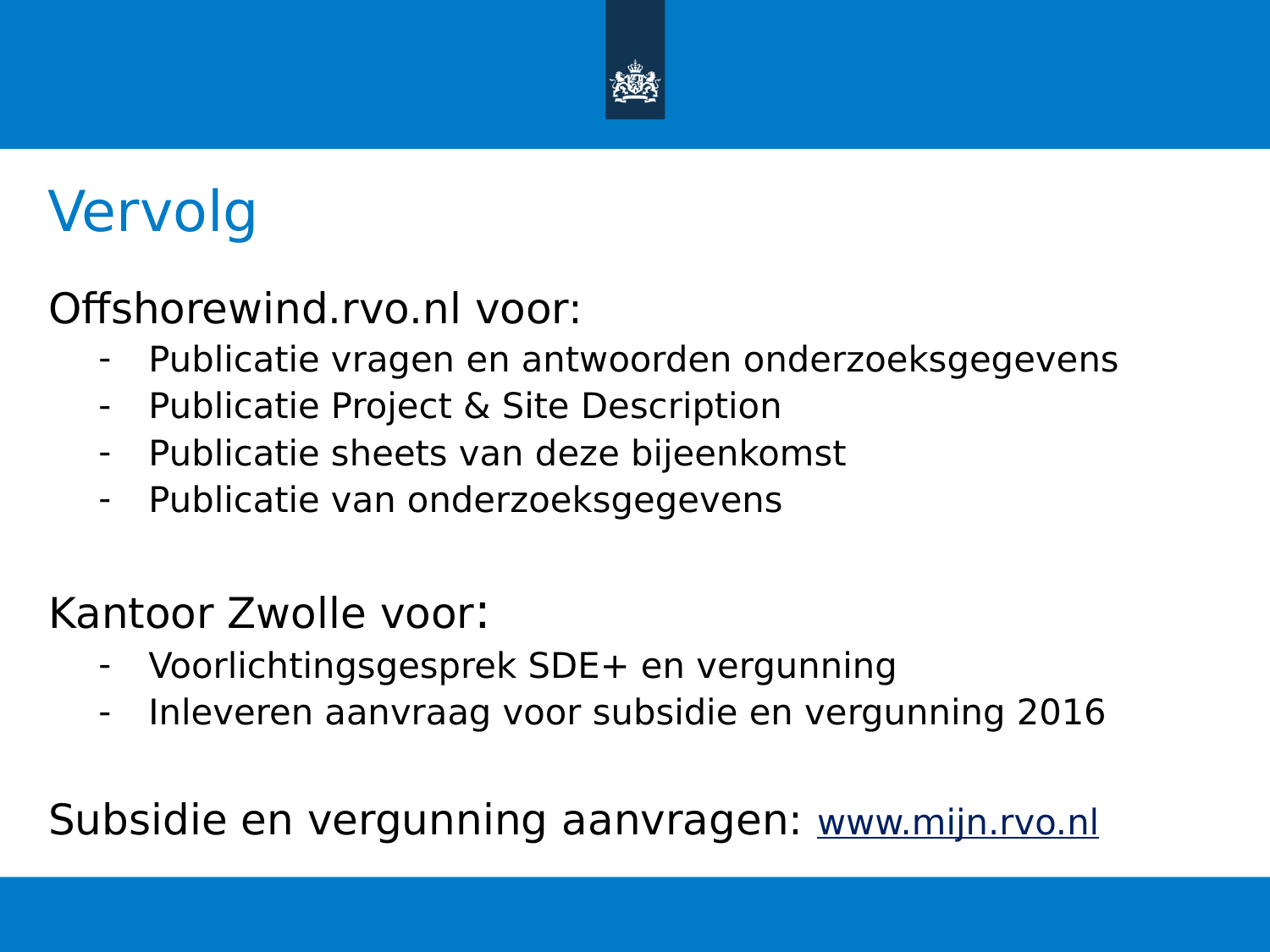

# Vervolg
Offshorewind.rvo.nl voor:
Publicatie vragen en antwoorden onderzoeksgegevens
Publicatie Project & Site Description
Publicatie sheets van deze bijeenkomst
Publicatie van onderzoeksgegevens

Kantoor Zwolle voor:
Voorlichtingsgesprek SDE+ en vergunning
Inleveren aanvraag voor subsidie en vergunning 2016

Subsidie en vergunning aanvragen: www.mijn.rvo.nl